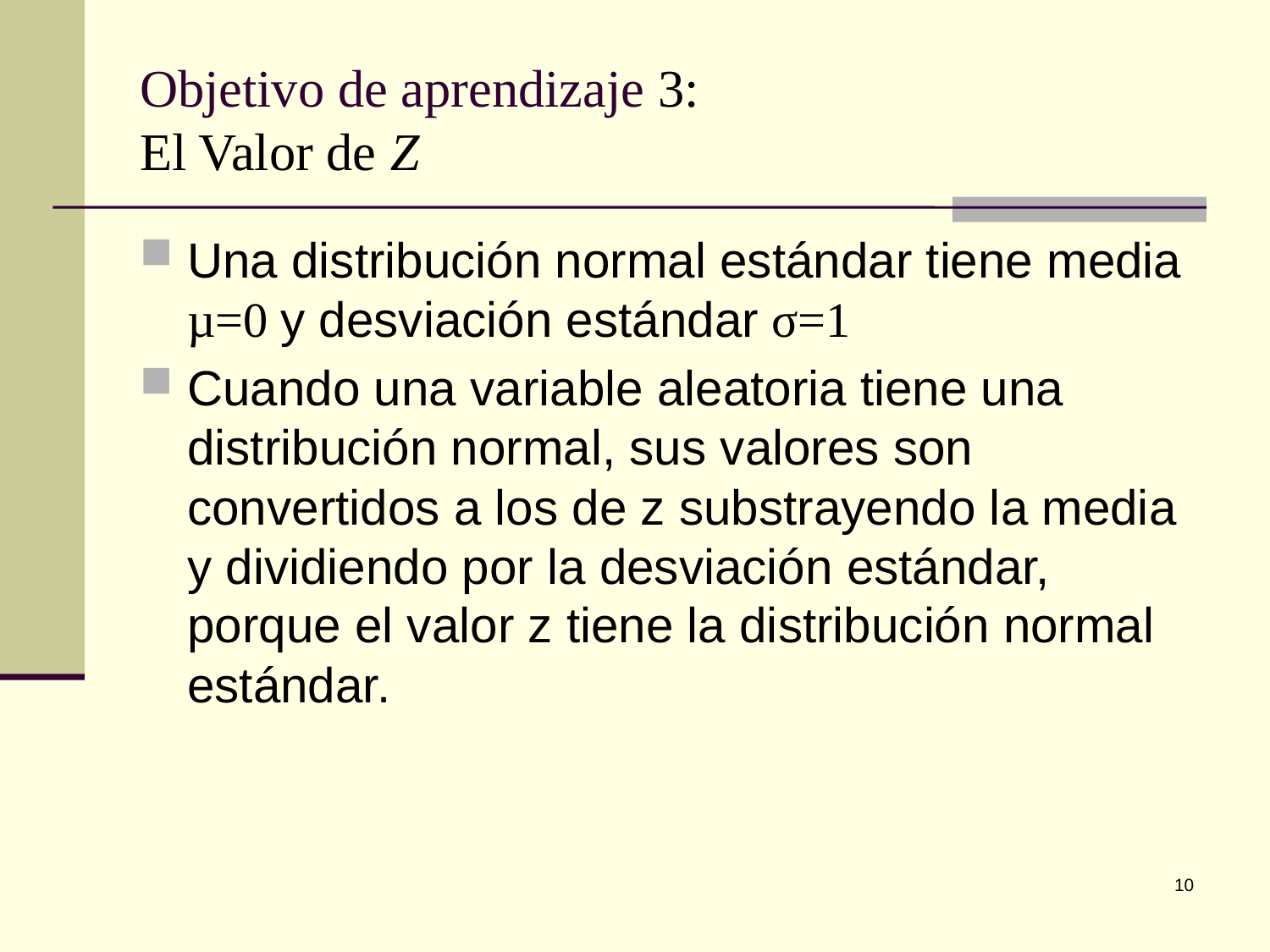

# Objetivo de aprendizaje 3: El Valor de Z
Una distribución normal estándar tiene media µ=0 y desviación estándar σ=1
Cuando una variable aleatoria tiene una distribución normal, sus valores son convertidos a los de z substrayendo la media y dividiendo por la desviación estándar, porque el valor z tiene la distribución normal estándar.

10